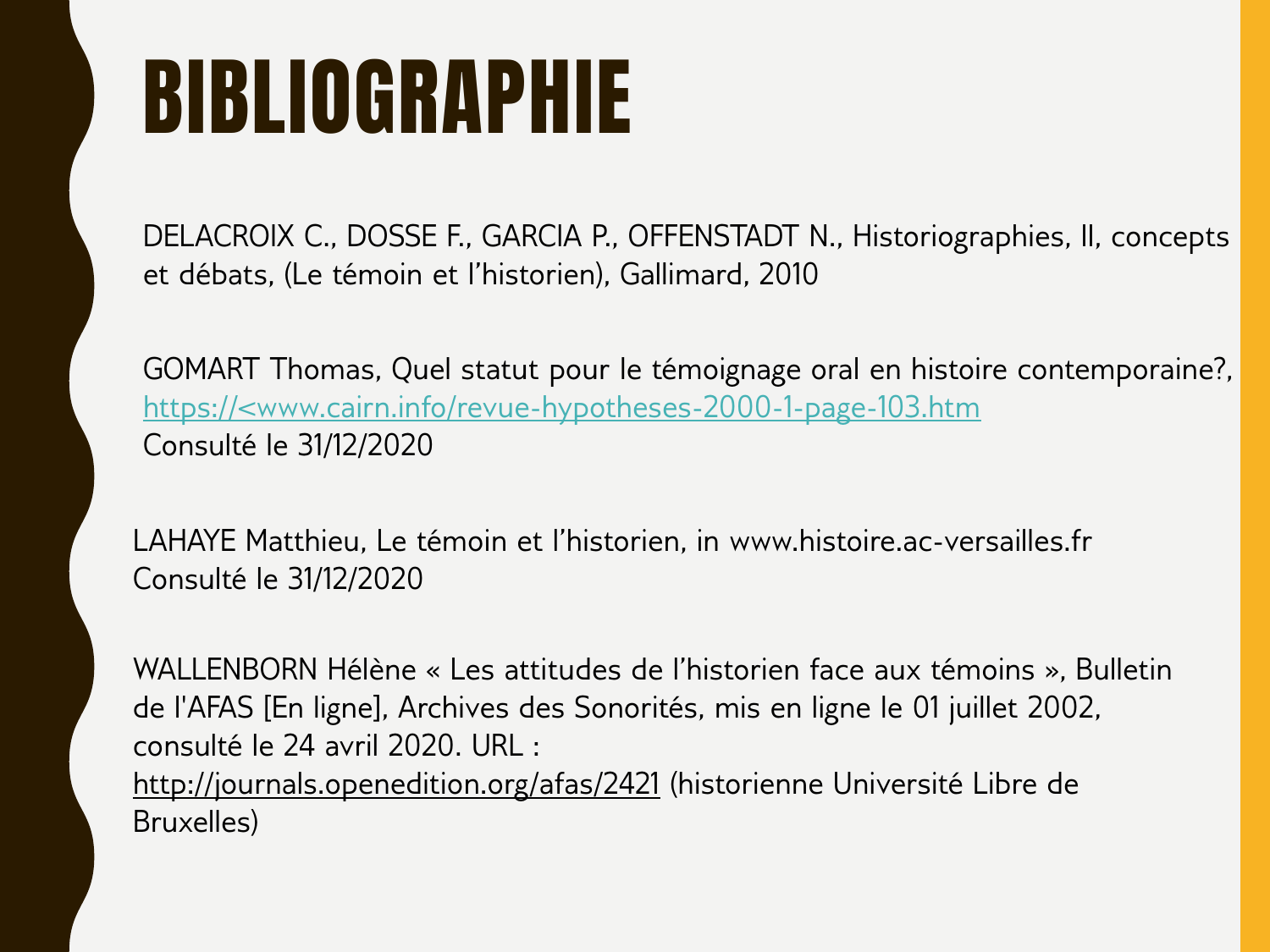

# bibliographie
DELACROIX C., DOSSE F., GARCIA P., OFFENSTADT N., Historiographies, II, concepts et débats, (Le témoin et l’historien), Gallimard, 2010
GOMART Thomas, Quel statut pour le témoignage oral en histoire contemporaine?, https://<www.cairn.info/revue-hypotheses-2000-1-page-103.htm
Consulté le 31/12/2020
LAHAYE Matthieu, Le témoin et l’historien, in www.histoire.ac-versailles.fr
Consulté le 31/12/2020
WALLENBORN Hélène « Les attitudes de l’historien face aux témoins », Bulletin de l'AFAS [En ligne], Archives des Sonorités, mis en ligne le 01 juillet 2002, consulté le 24 avril 2020. URL :
http://journals.openedition.org/afas/2421 (historienne Université Libre de Bruxelles)